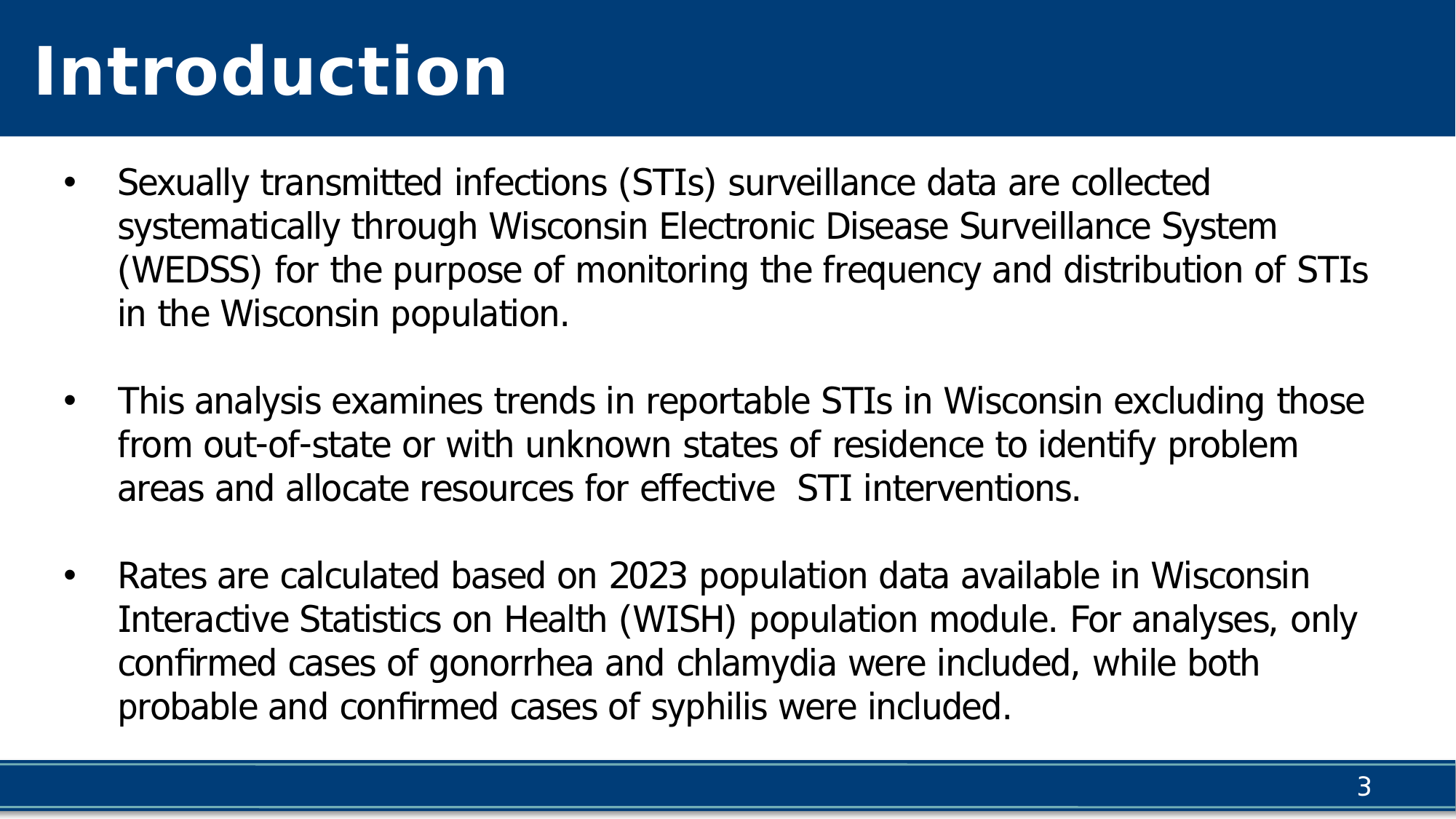

# Introduction
Sexually transmitted infections (STIs) surveillance data are collected systematically through Wisconsin Electronic Disease Surveillance System (WEDSS) for the purpose of monitoring the frequency and distribution of STIs in the Wisconsin population.

This analysis examines trends in reportable STIs in Wisconsin excluding those from out-of-state or with unknown states of residence to identify problem areas and allocate resources for effective  STI interventions.

Rates are calculated based on 2023 population data available in Wisconsin Interactive Statistics on Health (WISH) population module. For analyses, only confirmed cases of gonorrhea and chlamydia were included, while both probable and confirmed cases of syphilis were included.
3